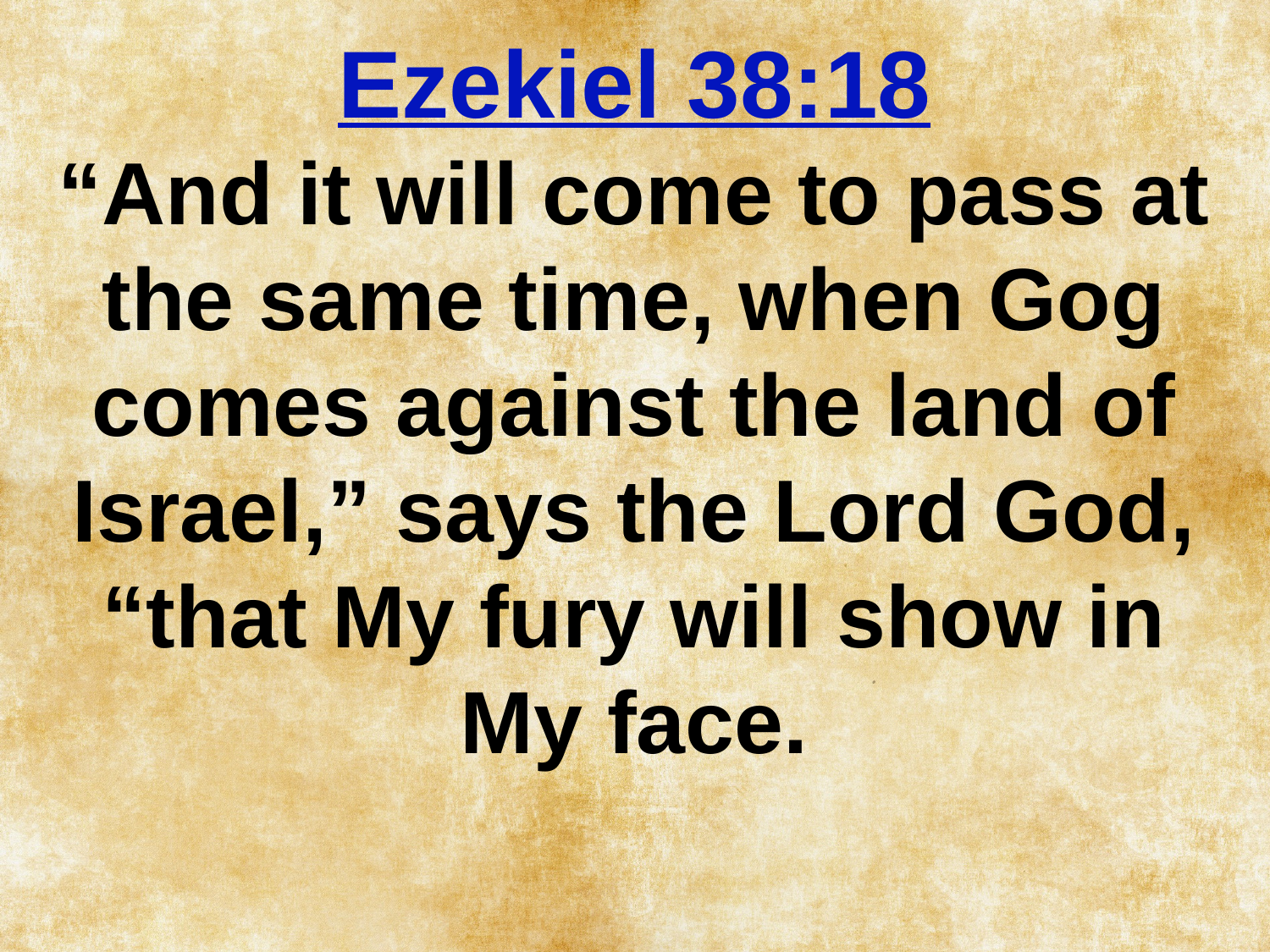

Ezekiel 38:18
“And it will come to pass at the same time, when Gog comes against the land of Israel,” says the Lord God, “that My fury will show in My face.